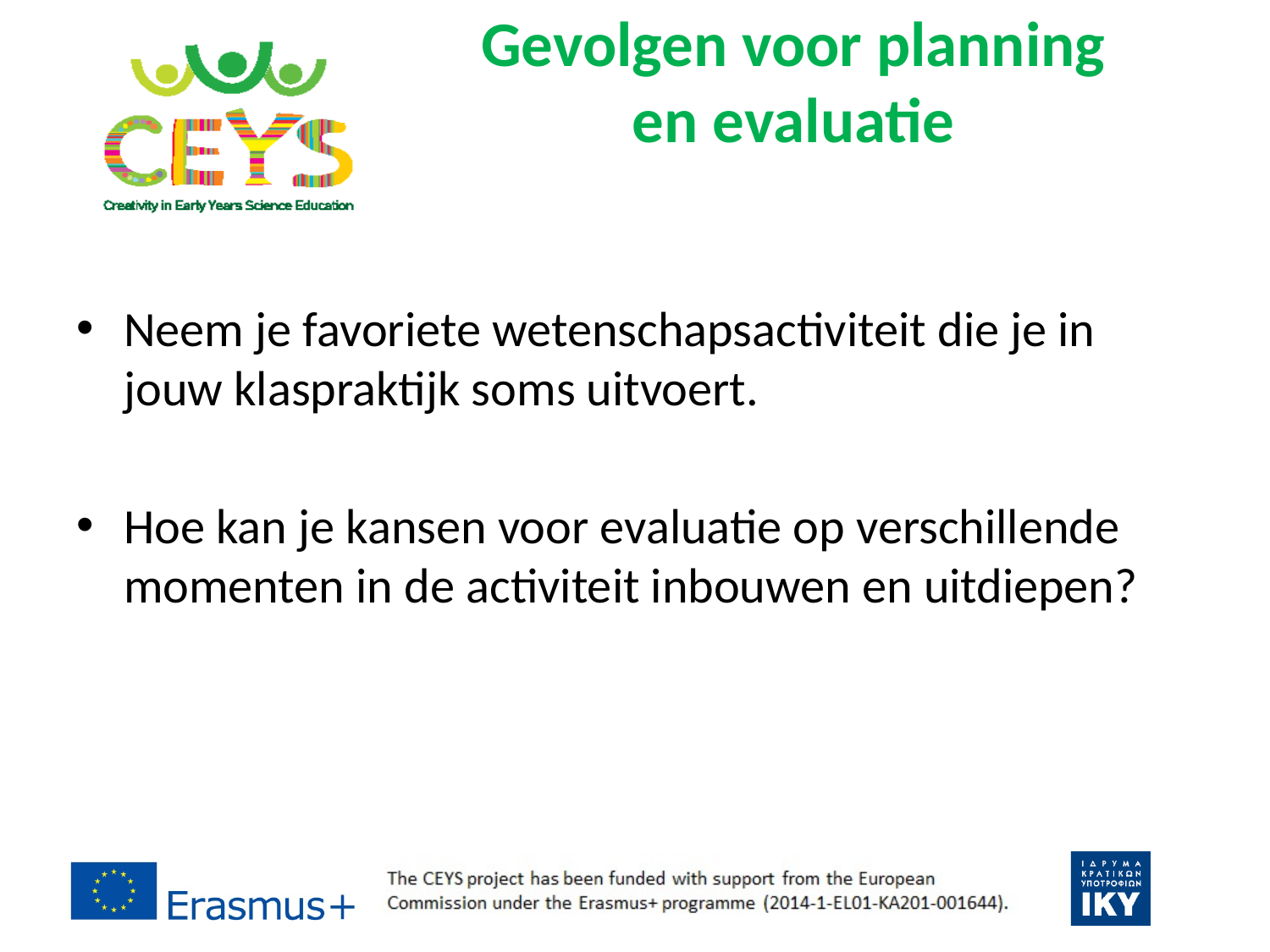

# Gevolgen voor planning en evaluatie

Neem je favoriete wetenschapsactiviteit die je in jouw klaspraktijk soms uitvoert.

Hoe kan je kansen voor evaluatie op verschillende momenten in de activiteit inbouwen en uitdiepen?